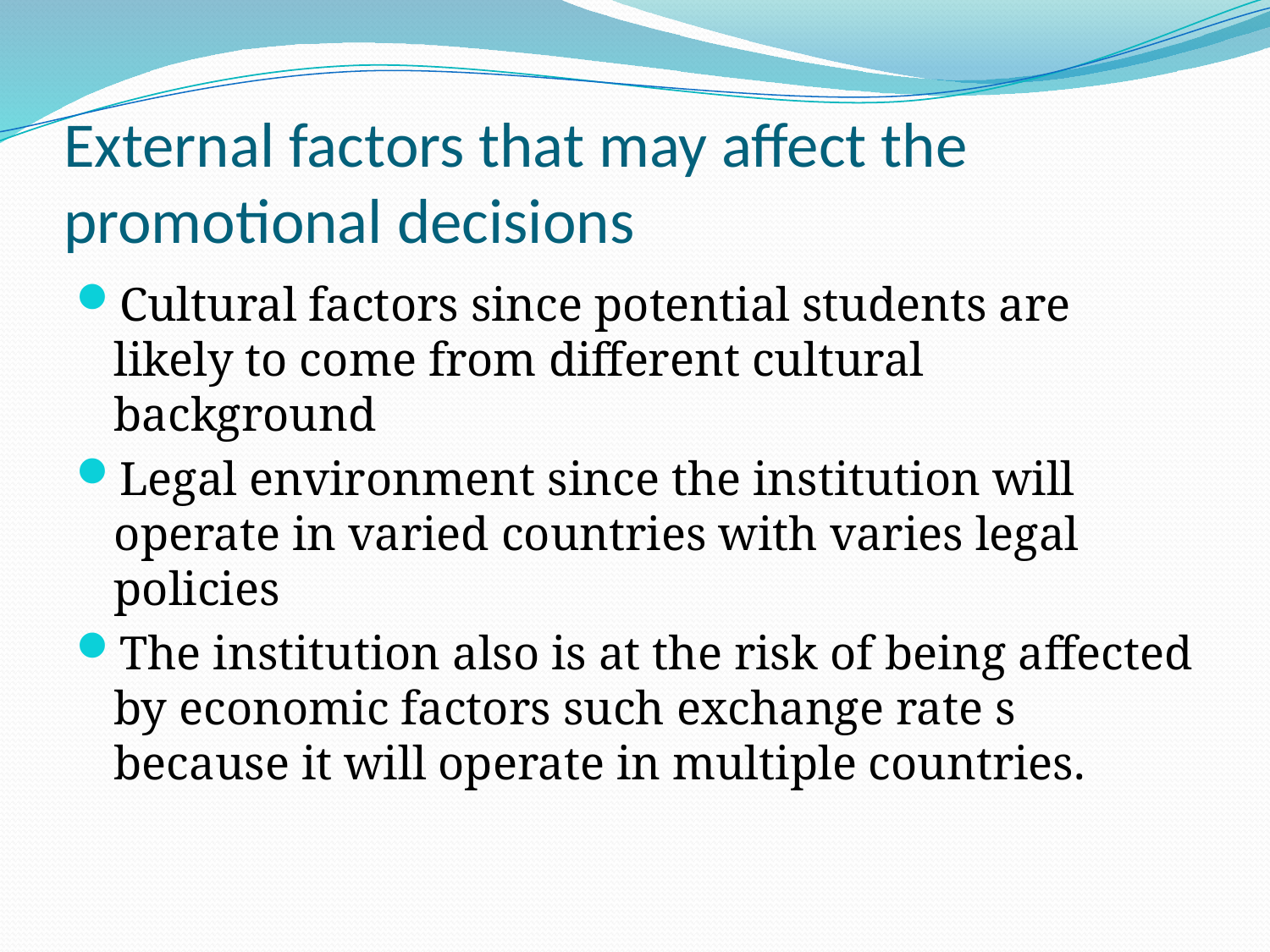

# External factors that may affect the promotional decisions
Cultural factors since potential students are likely to come from different cultural background
Legal environment since the institution will operate in varied countries with varies legal policies
The institution also is at the risk of being affected by economic factors such exchange rate s because it will operate in multiple countries.